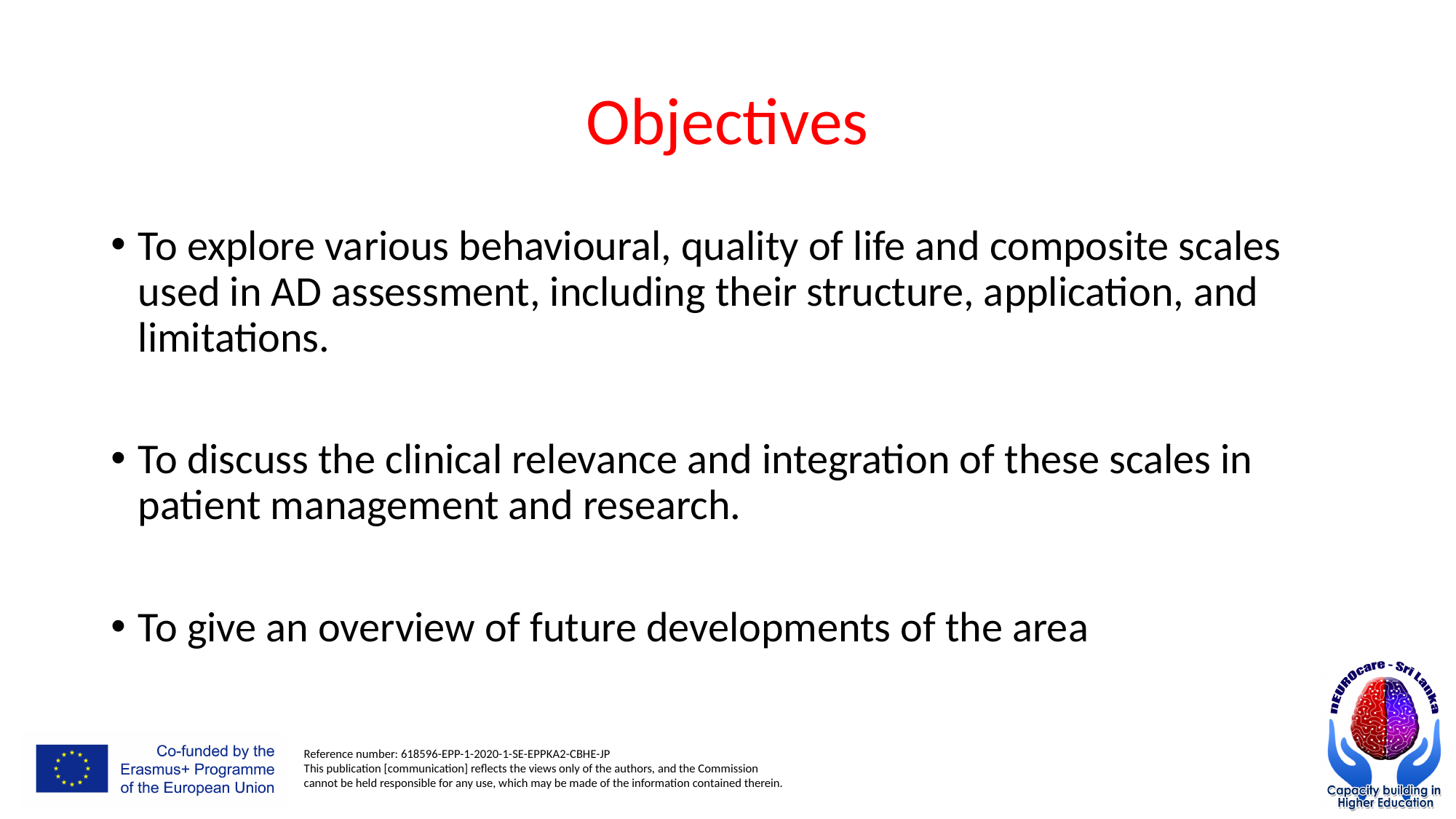

# Objectives
To explore various behavioural, quality of life and composite scales used in AD assessment, including their structure, application, and limitations.

To discuss the clinical relevance and integration of these scales in patient management and research.

To give an overview of future developments of the area